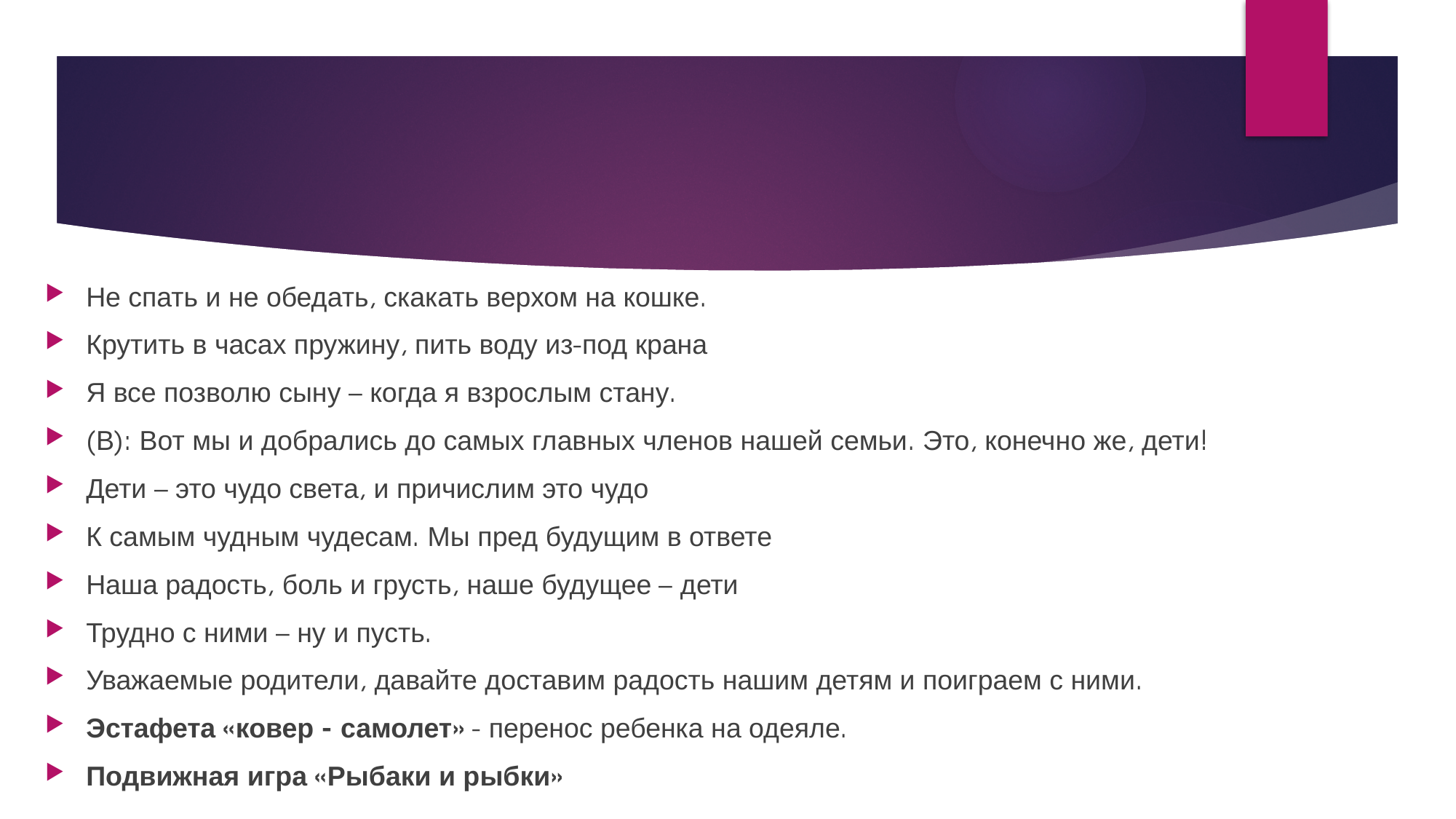

#
Не спать и не обедать, скакать верхом на кошке.
Крутить в часах пружину, пить воду из-под крана
Я все позволю сыну – когда я взрослым стану.
(В): Вот мы и добрались до самых главных членов нашей семьи. Это, конечно же, дети!
Дети – это чудо света, и причислим это чудо
К самым чудным чудесам. Мы пред будущим в ответе
Наша радость, боль и грусть, наше будущее – дети
Трудно с ними – ну и пусть.
Уважаемые родители, давайте доставим радость нашим детям и поиграем с ними.
Эстафета «ковер - самолет» - перенос ребенка на одеяле.
Подвижная игра «Рыбаки и рыбки»